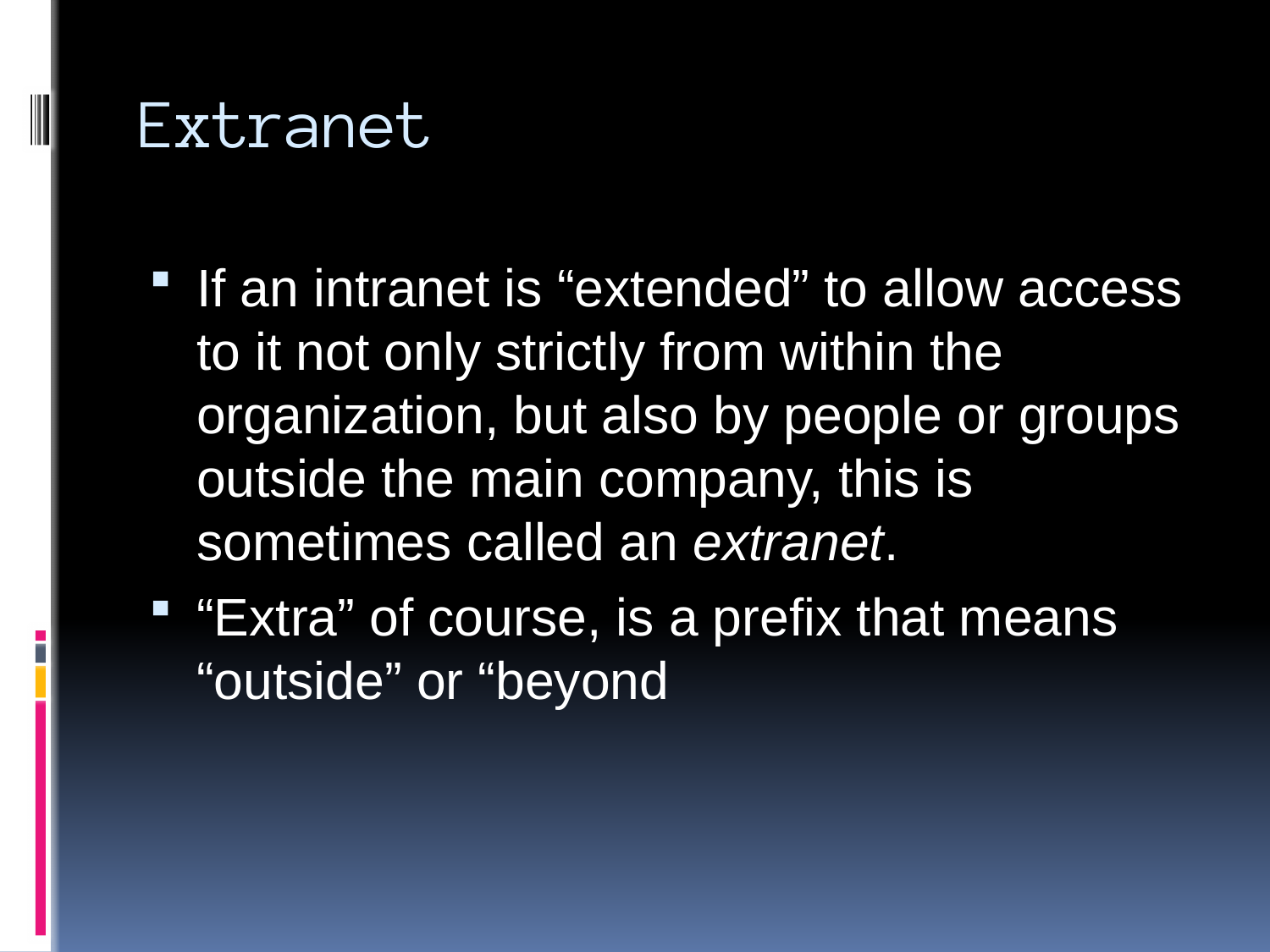

# Extranet
If an intranet is “extended” to allow access to it not only strictly from within the organization, but also by people or groups outside the main company, this is sometimes called an extranet.
“Extra” of course, is a prefix that means “outside” or “beyond